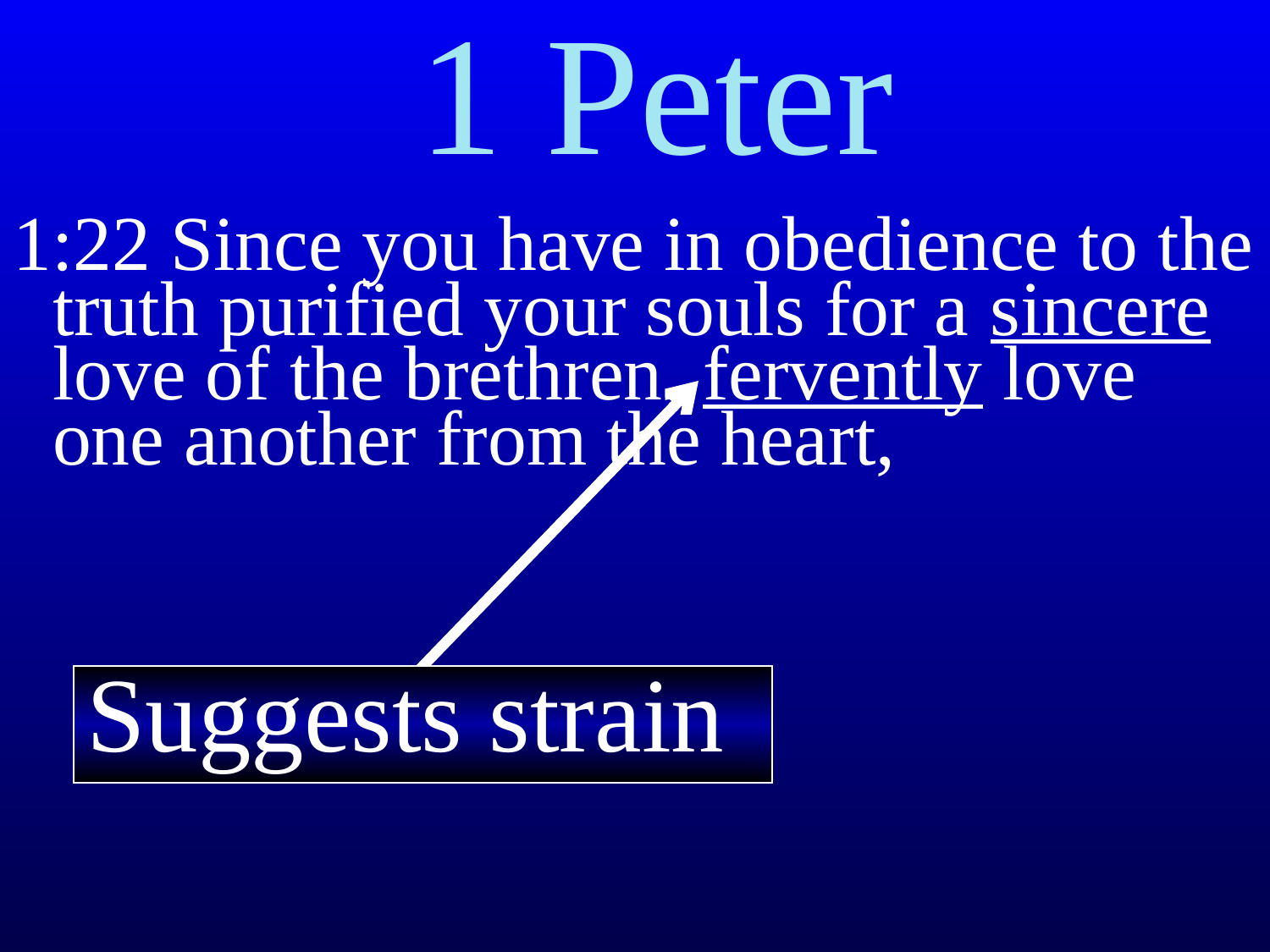

1 Peter
1:22 Since you have in obedience to the truth purified your souls for a sincere love of the brethren, fervently love one another from the heart,
Suggests strain